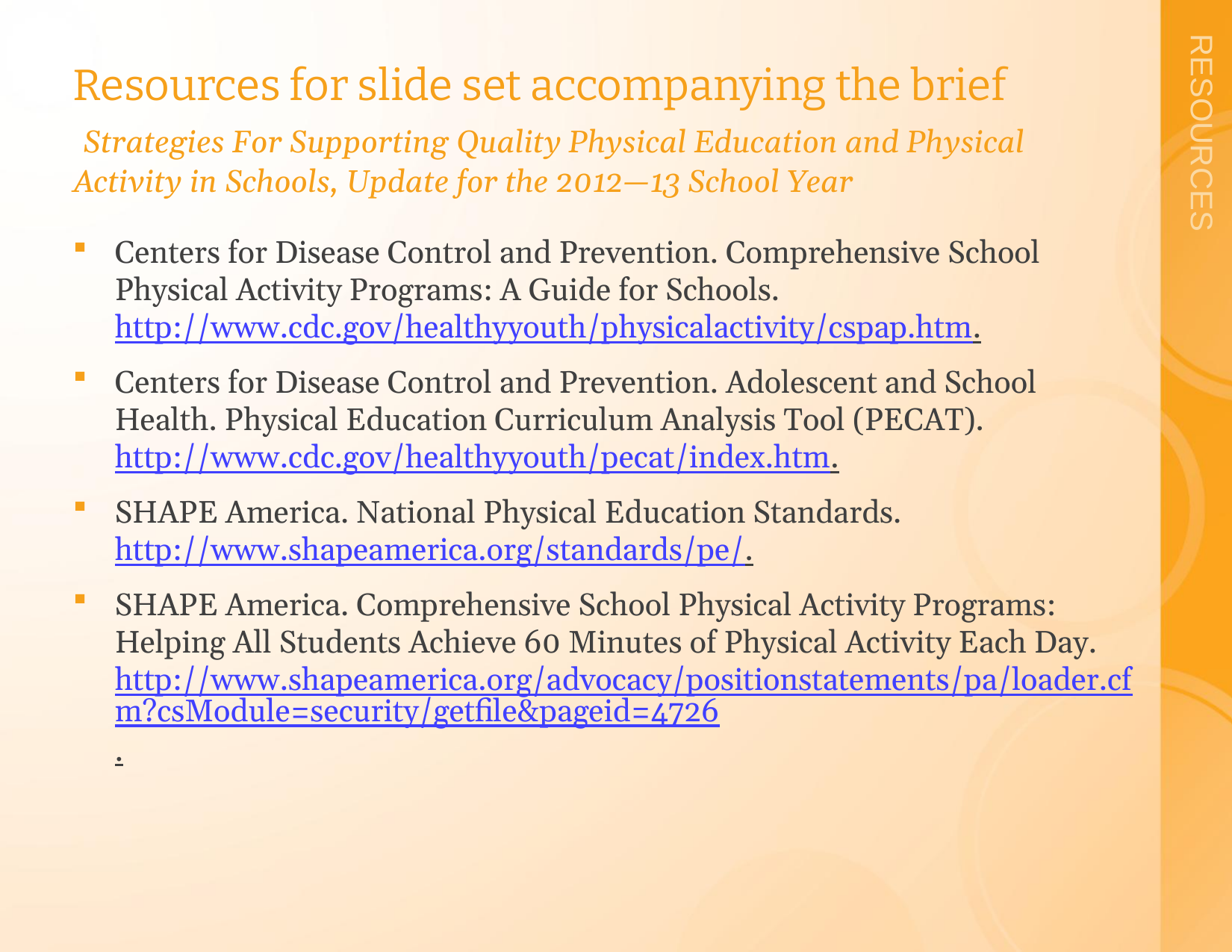

# Resources for slide set accompanying the brief Strategies For Supporting Quality Physical Education and Physical Activity in Schools, Update for the 2012—13 School Year
Centers for Disease Control and Prevention. Comprehensive School Physical Activity Programs: A Guide for Schools.
http://www.cdc.gov/healthyyouth/physicalactivity/cspap.htm.
Centers for Disease Control and Prevention. Adolescent and School Health. Physical Education Curriculum Analysis Tool (PECAT).
http://www.cdc.gov/healthyyouth/pecat/index.htm.
SHAPE America. National Physical Education Standards.
http://www.shapeamerica.org/standards/pe/.
SHAPE America. Comprehensive School Physical Activity Programs: Helping All Students Achieve 60 Minutes of Physical Activity Each Day.  
http://www.shapeamerica.org/advocacy/positionstatements/pa/loader.cfm?csModule=security/getfile&pageid=4726.